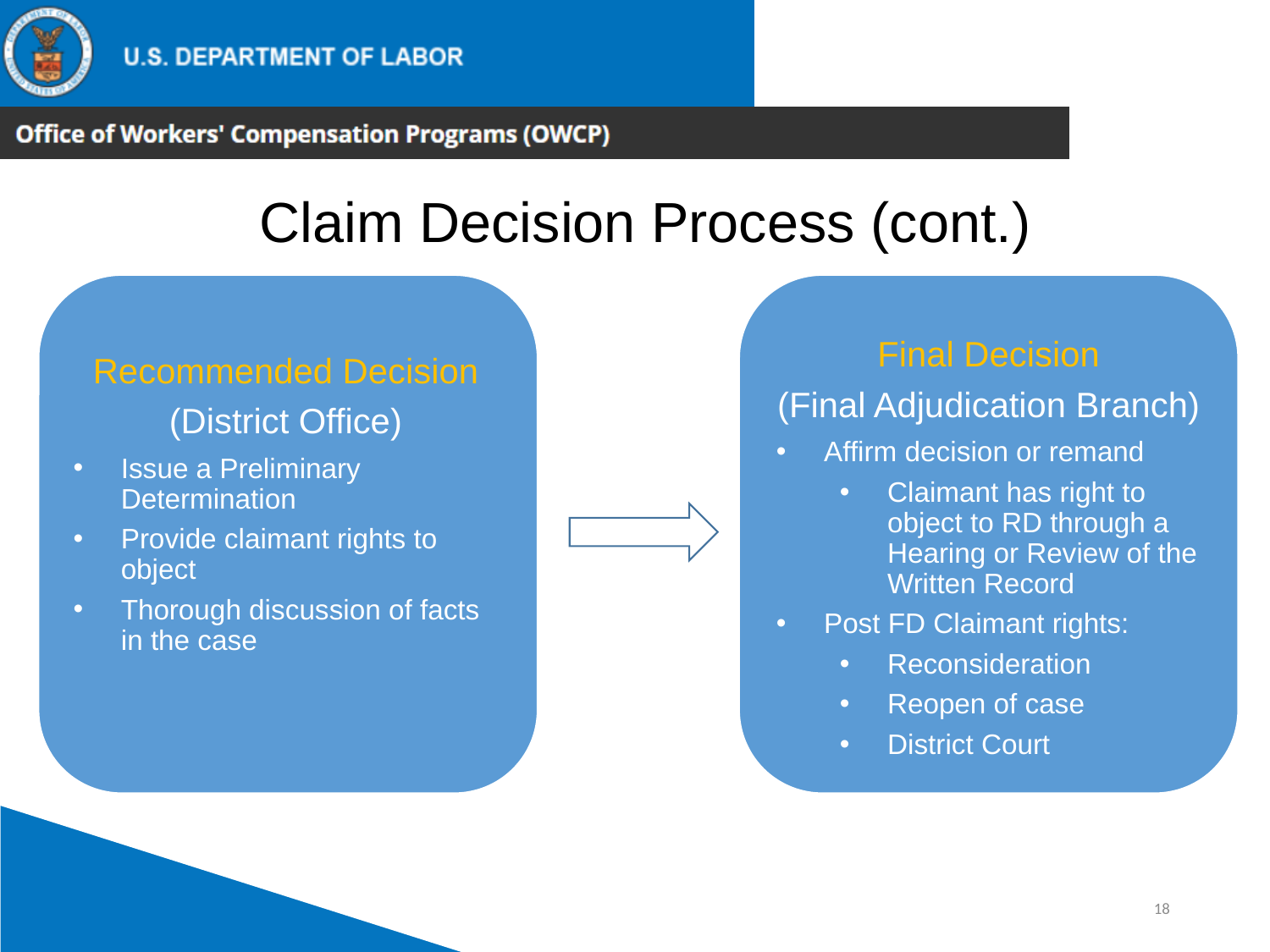

Claim Decision Process (cont.)

Recommended Decision
(District Office)
Issue a Preliminary Determination
Provide claimant rights to object
Thorough discussion of facts in the case

Final Decision
(Final Adjudication Branch)
Affirm decision or remand
Claimant has right to object to RD through a Hearing or Review of the Written Record
Post FD Claimant rights:
Reconsideration
Reopen of case
District Court

18